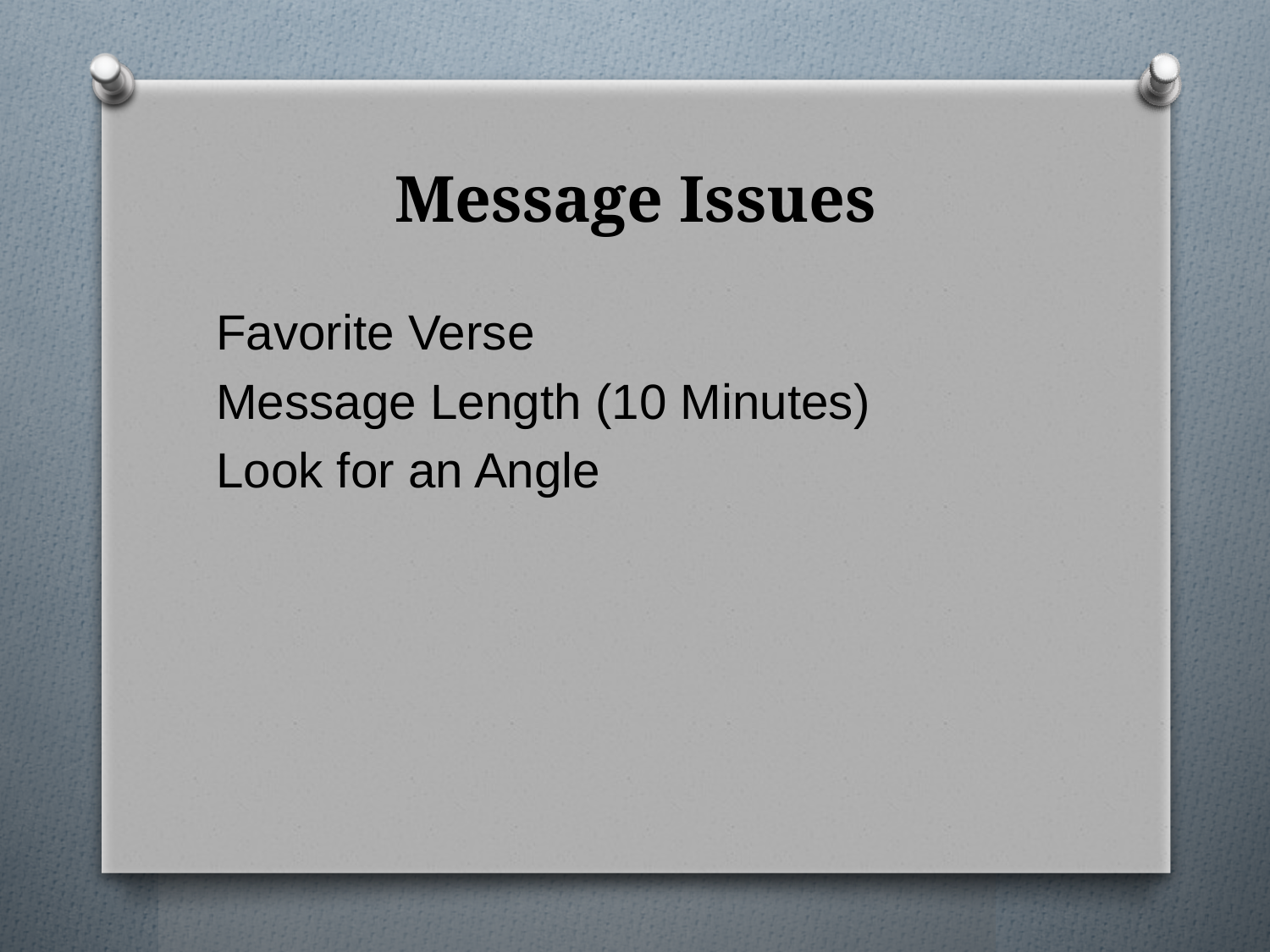

# Message Issues
Favorite Verse
Message Length (10 Minutes)
Look for an Angle